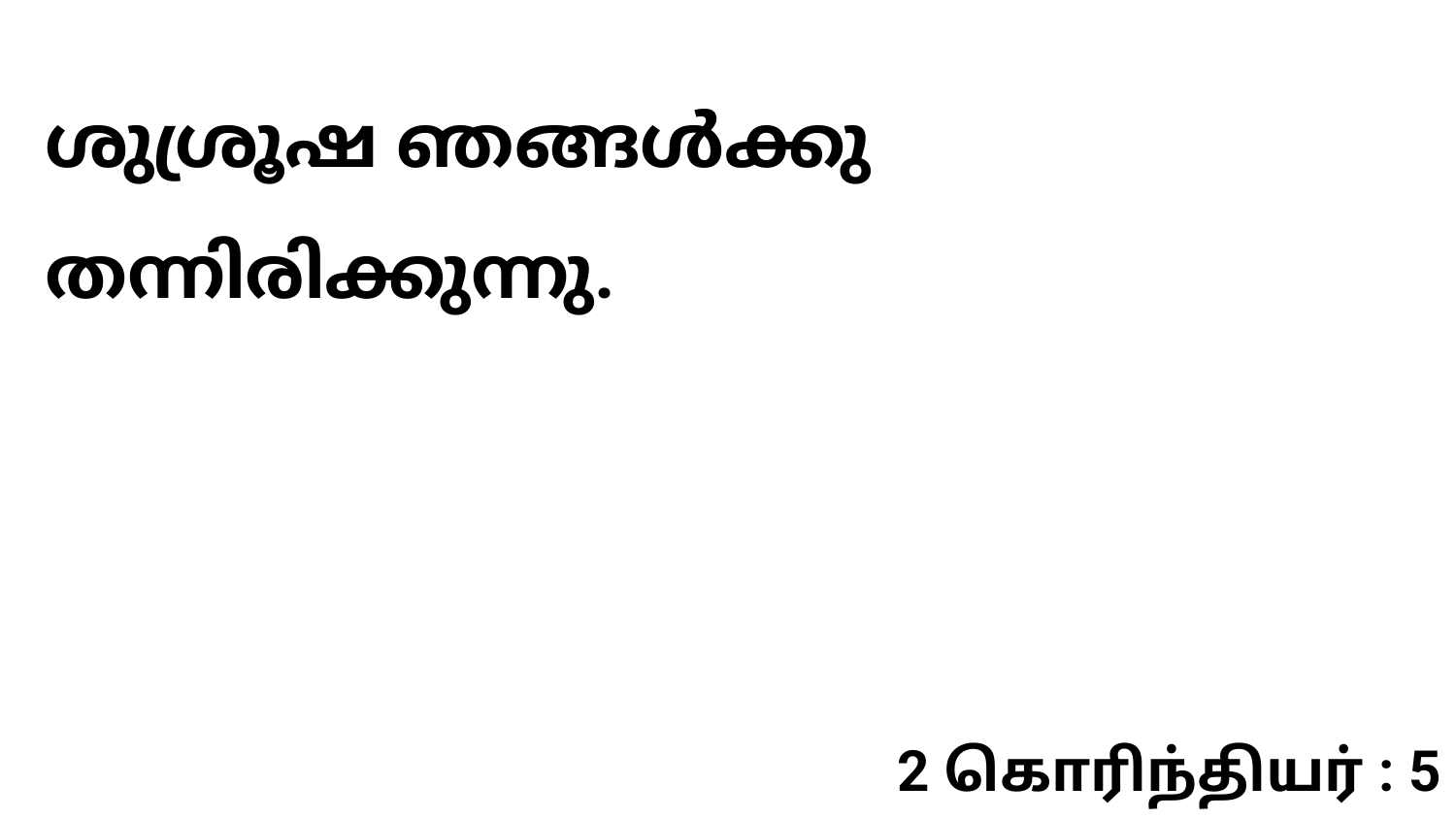

ശുശ്രൂഷ ഞങ്ങൾക്കു തന്നിരിക്കുന്നു.
2 கொரிந்தியர் : 5